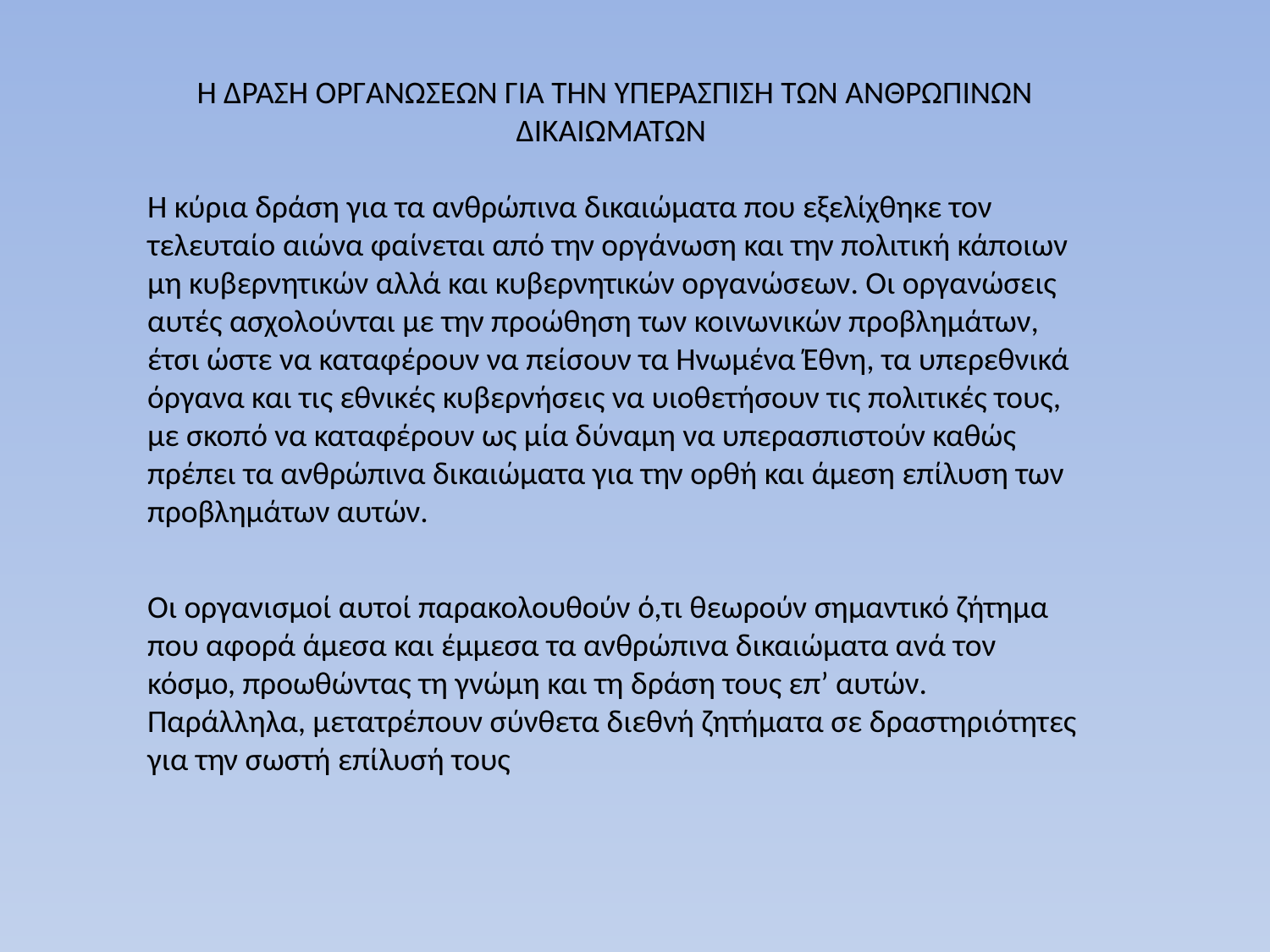

Η ΔΡΑΣΗ ΟΡΓΑΝΩΣΕΩΝ ΓΙΑ ΤΗΝ ΥΠΕΡΑΣΠΙΣΗ ΤΩΝ ΑΝΘΡΩΠΙΝΩΝ ΔΙΚΑΙΩΜΑΤΩΝ

Η κύρια δράση για τα ανθρώπινα δικαιώματα που εξελίχθηκε τον τελευταίο αιώνα φαίνεται από την οργάνωση και την πολιτική κάποιων μη κυβερνητικών αλλά και κυβερνητικών οργανώσεων. Οι οργανώσεις αυτές ασχολούνται με την προώθηση των κοινωνικών προβλημάτων, έτσι ώστε να καταφέρουν να πείσουν τα Ηνωμένα Έθνη, τα υπερεθνικά όργανα και τις εθνικές κυβερνήσεις να υιοθετήσουν τις πολιτικές τους, με σκοπό να καταφέρουν ως μία δύναμη να υπερασπιστούν καθώς πρέπει τα ανθρώπινα δικαιώματα για την ορθή και άμεση επίλυση των προβλημάτων αυτών.

Οι οργανισμοί αυτοί παρακολουθούν ό,τι θεωρούν σημαντικό ζήτημα που αφορά άμεσα και έμμεσα τα ανθρώπινα δικαιώματα ανά τον κόσμο, προωθώντας τη γνώμη και τη δράση τους επ’ αυτών. Παράλληλα, μετατρέπουν σύνθετα διεθνή ζητήματα σε δραστηριότητες για την σωστή επίλυσή τους